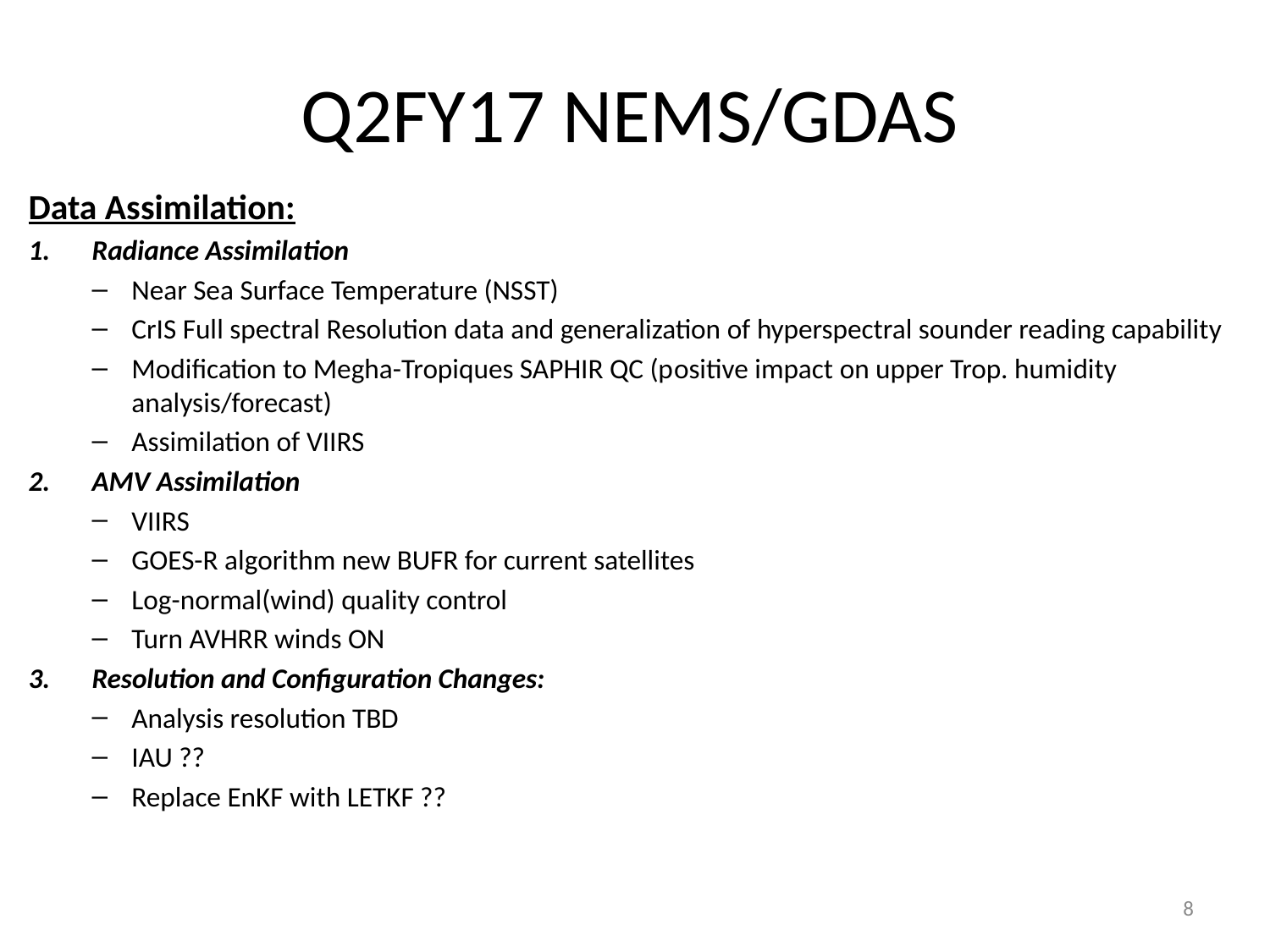

# Q2FY17 NEMS/GDAS
Data Assimilation:
Radiance Assimilation
Near Sea Surface Temperature (NSST)
CrIS Full spectral Resolution data and generalization of hyperspectral sounder reading capability
Modification to Megha-Tropiques SAPHIR QC (positive impact on upper Trop. humidity analysis/forecast)
Assimilation of VIIRS
AMV Assimilation
VIIRS
GOES-R algorithm new BUFR for current satellites
Log-normal(wind) quality control
Turn AVHRR winds ON
Resolution and Configuration Changes:
Analysis resolution TBD
IAU ??
Replace EnKF with LETKF ??

8